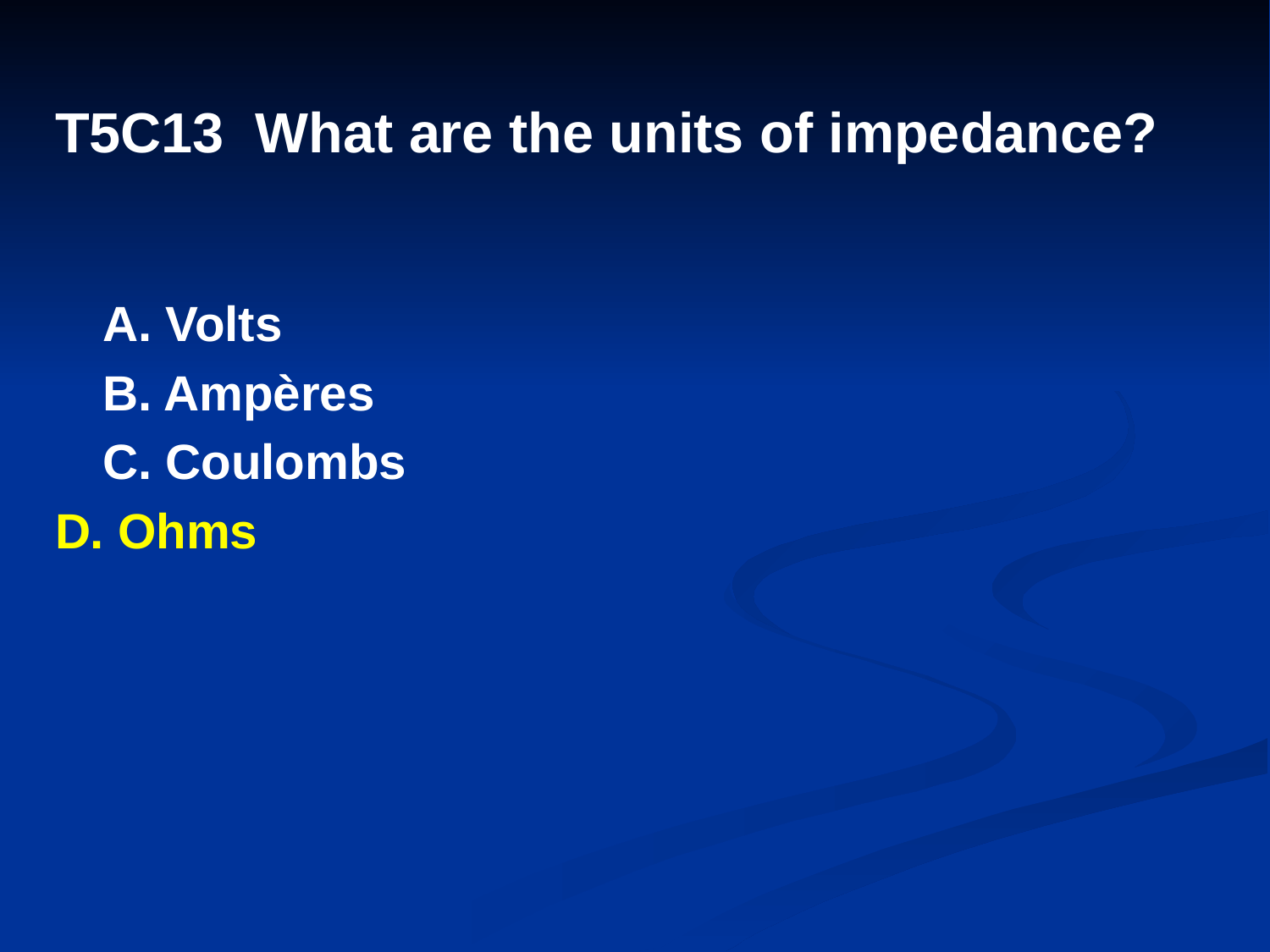

# T5C13  What are the units of impedance?
	A. Volts
	B. Ampères
	C. Coulombs
D. Ohms